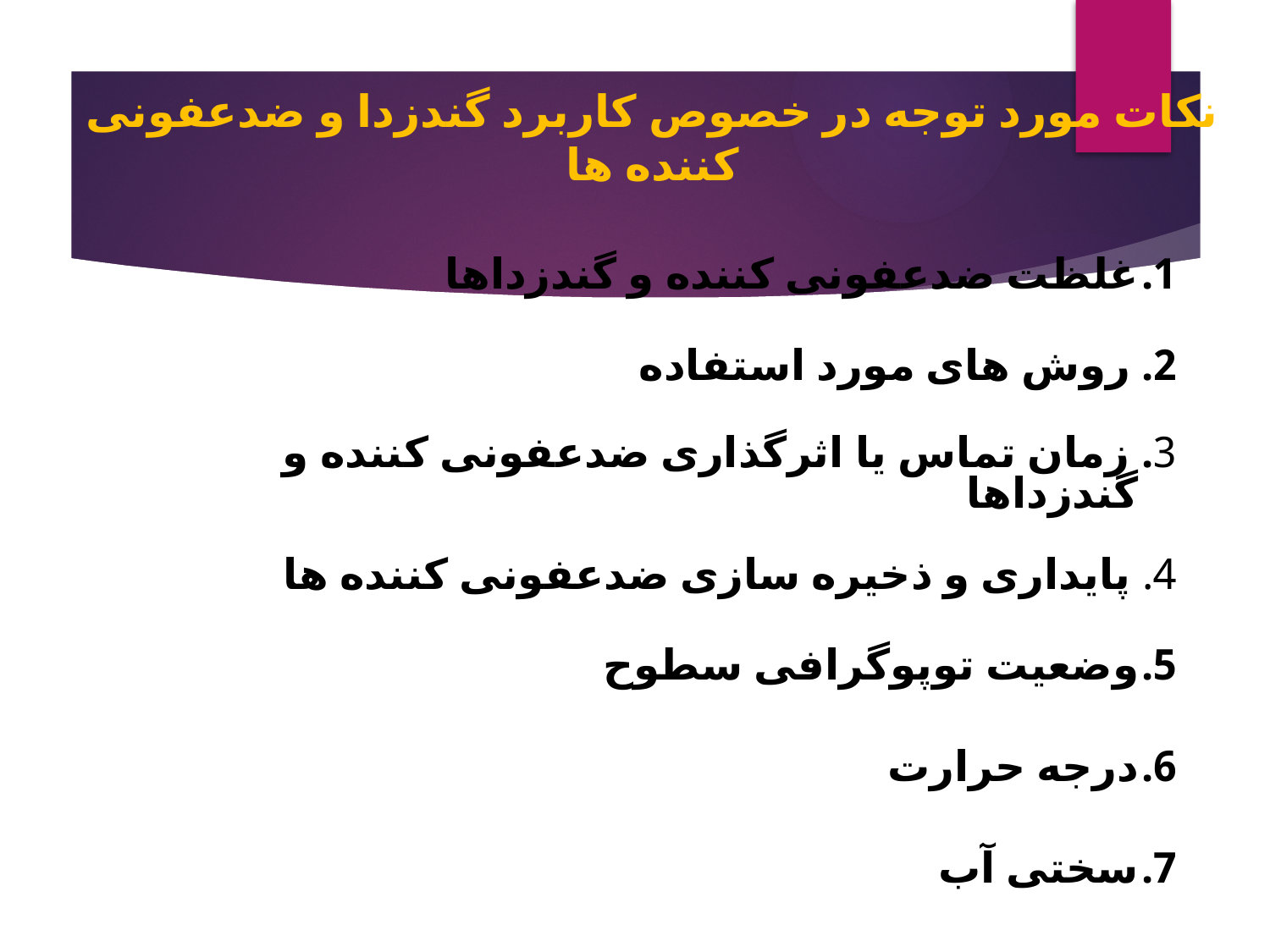

# نکات مورد توجه در خصوص کاربرد گندزدا و ضدعفونی کننده ها
غلظت ضدعفونی کننده و گندزداها

2. روش های مورد استفاده

3. زمان تماس یا اثرگذاری ضدعفونی کننده و گندزداها

4. پایداری و ذخیره سازی ضدعفونی کننده ها

وضعیت توپوگرافی سطوح

درجه حرارت

سختی آب

PH